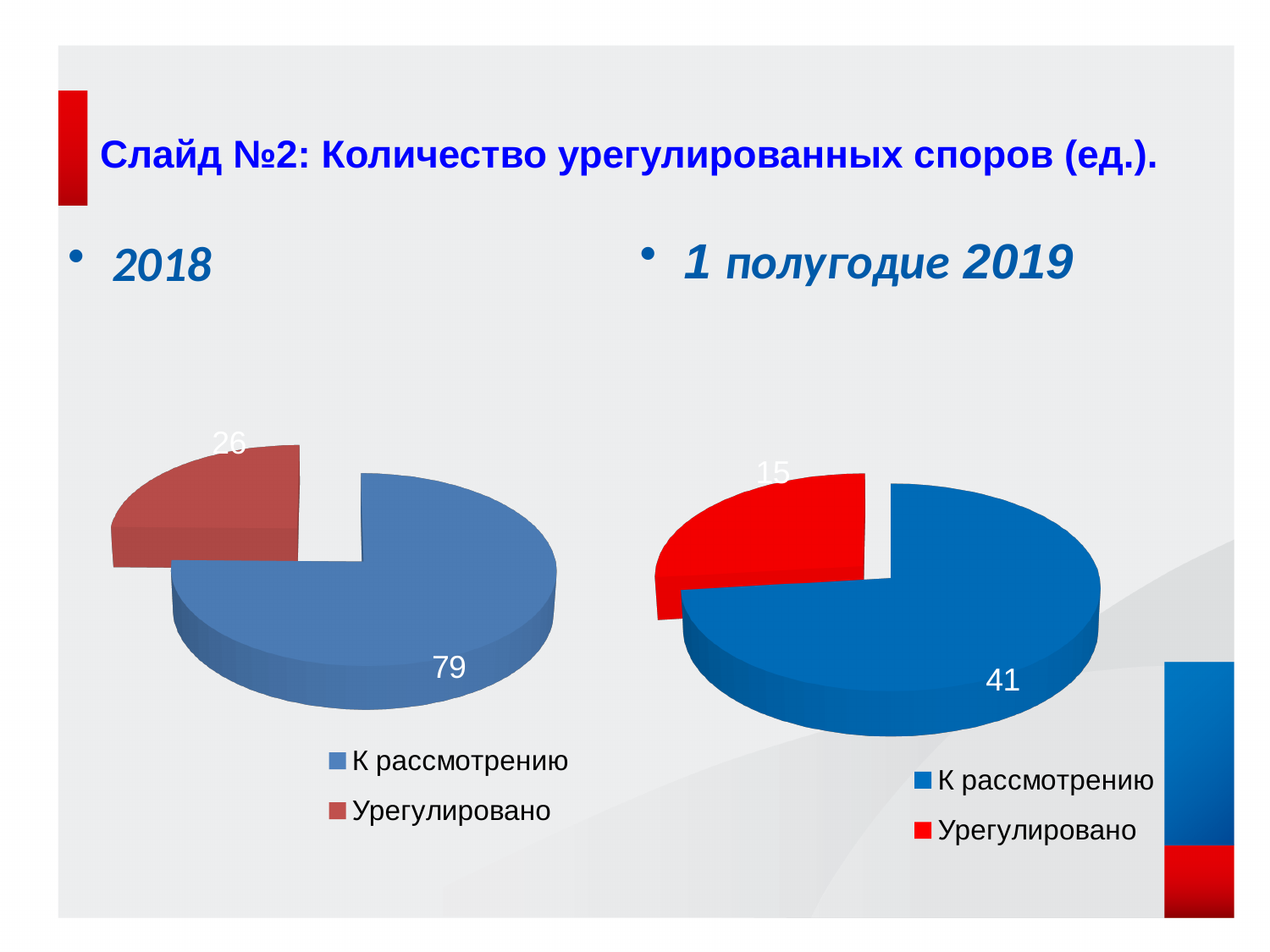

# Слайд №2: Количество урегулированных споров (ед.).
1 полугодие 2019
2018

[unsupported chart]

[unsupported chart]